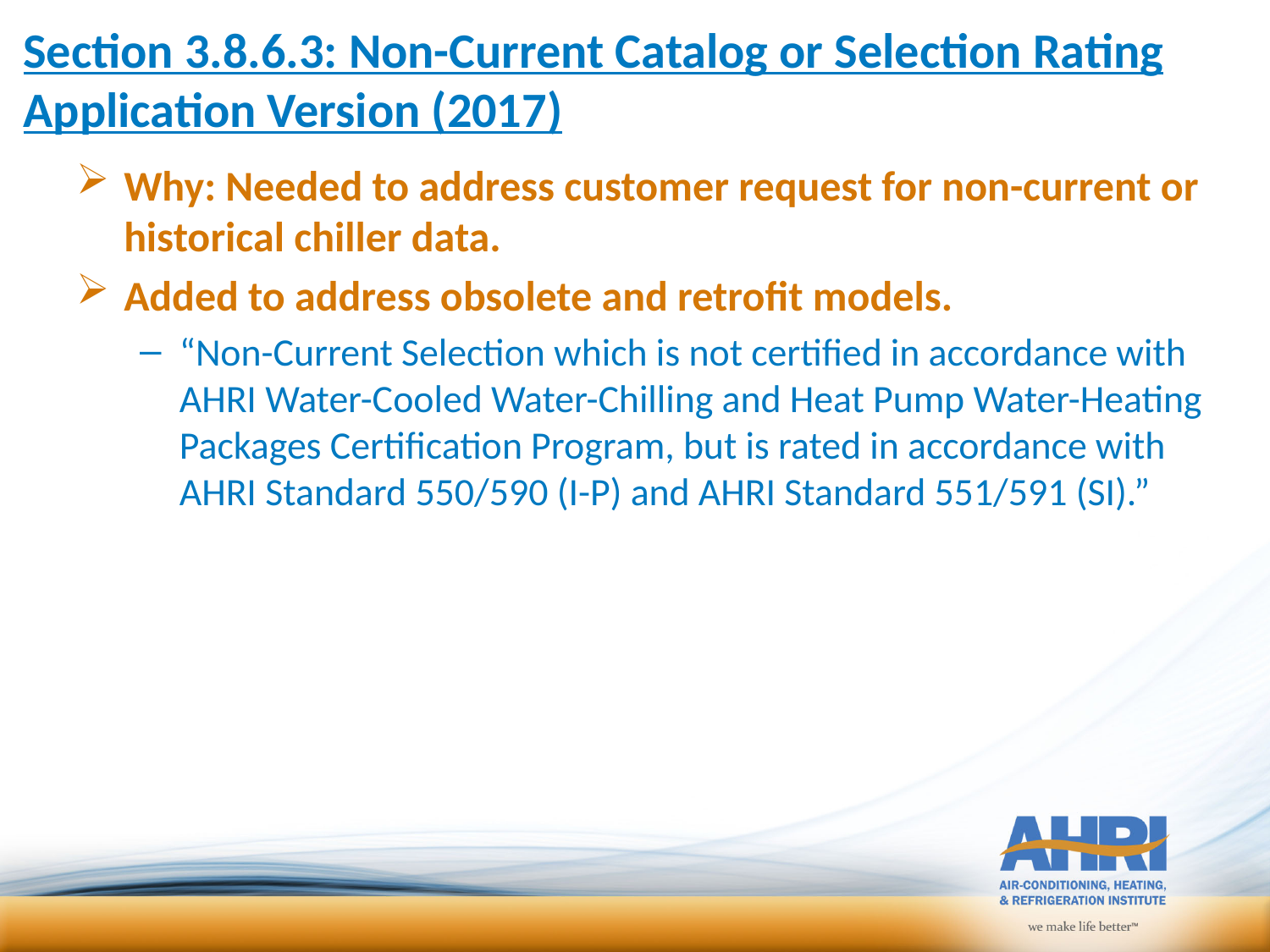

# Section 3.8.6.3: Non-Current Catalog or Selection Rating Application Version (2017)
Why: Needed to address customer request for non-current or historical chiller data.
Added to address obsolete and retrofit models.
“Non-Current Selection which is not certified in accordance with AHRI Water-Cooled Water-Chilling and Heat Pump Water-Heating Packages Certification Program, but is rated in accordance with AHRI Standard 550/590 (I-P) and AHRI Standard 551/591 (SI).”